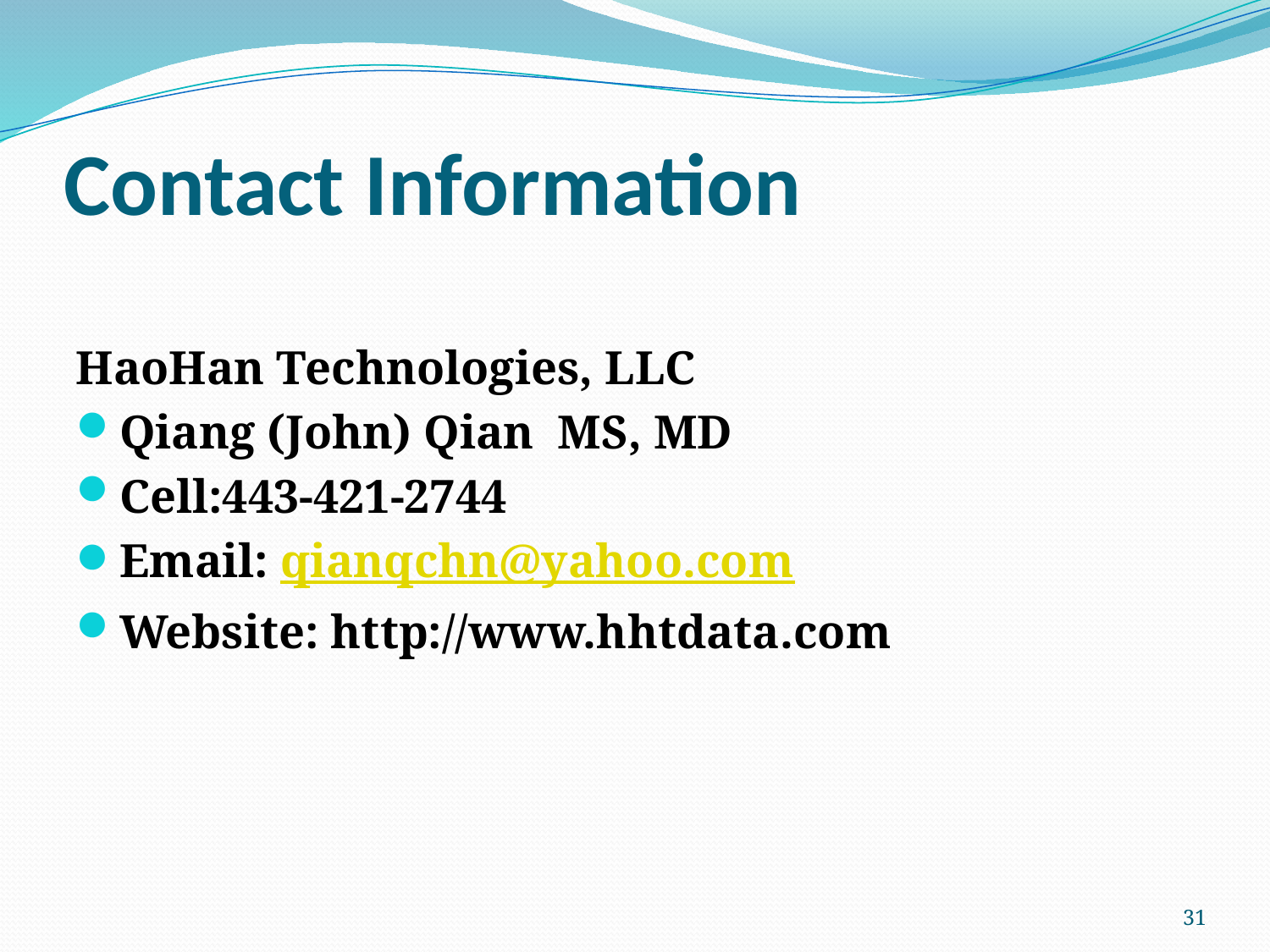

# Contact Information

HaoHan Technologies, LLC
Qiang (John) Qian  MS, MD
Cell:443-421-2744
Email: qianqchn@yahoo.com
Website: http://www.hhtdata.com
31